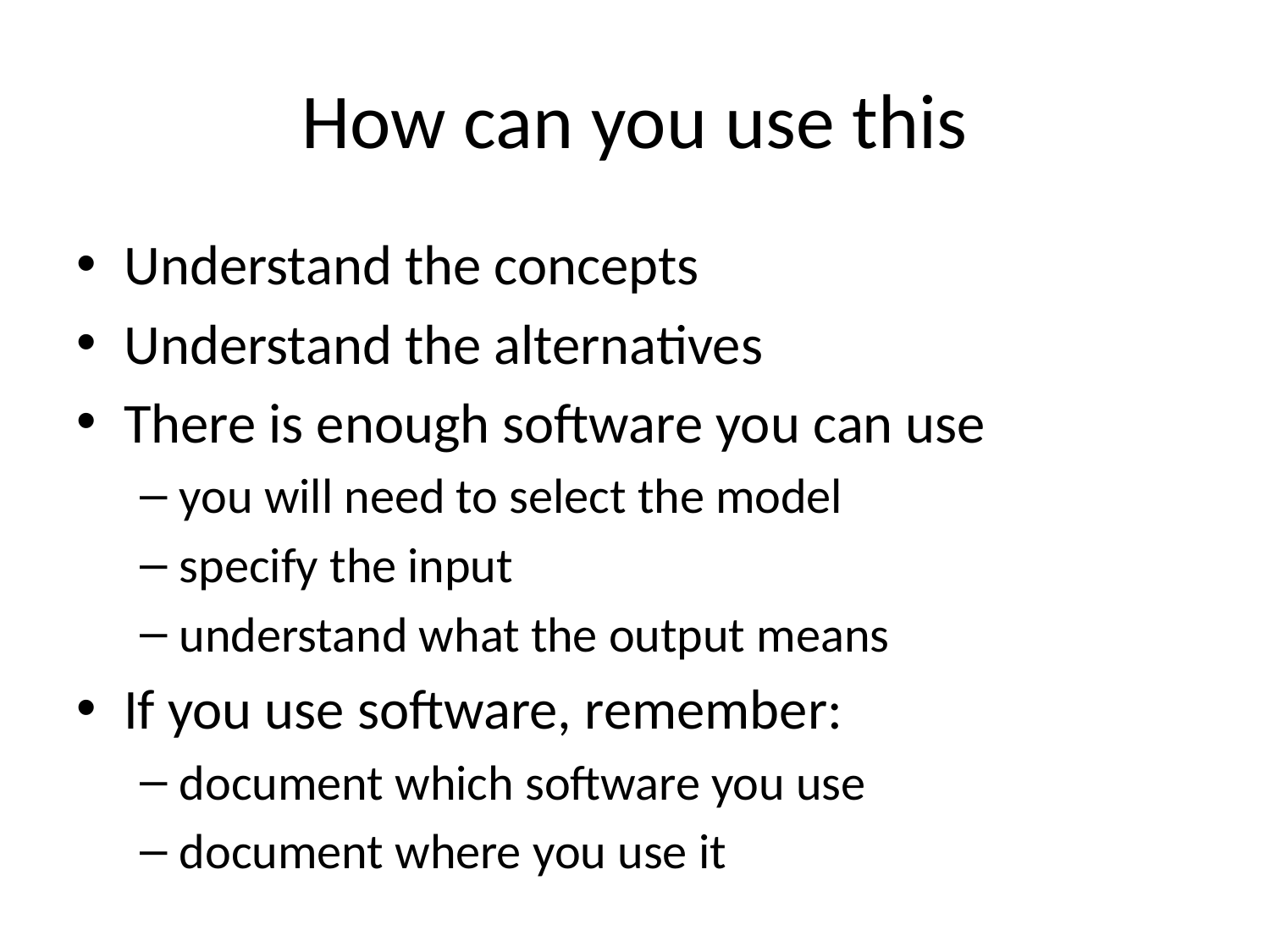

# How can you use this
Understand the concepts
Understand the alternatives
There is enough software you can use
you will need to select the model
specify the input
understand what the output means
If you use software, remember:
document which software you use
document where you use it